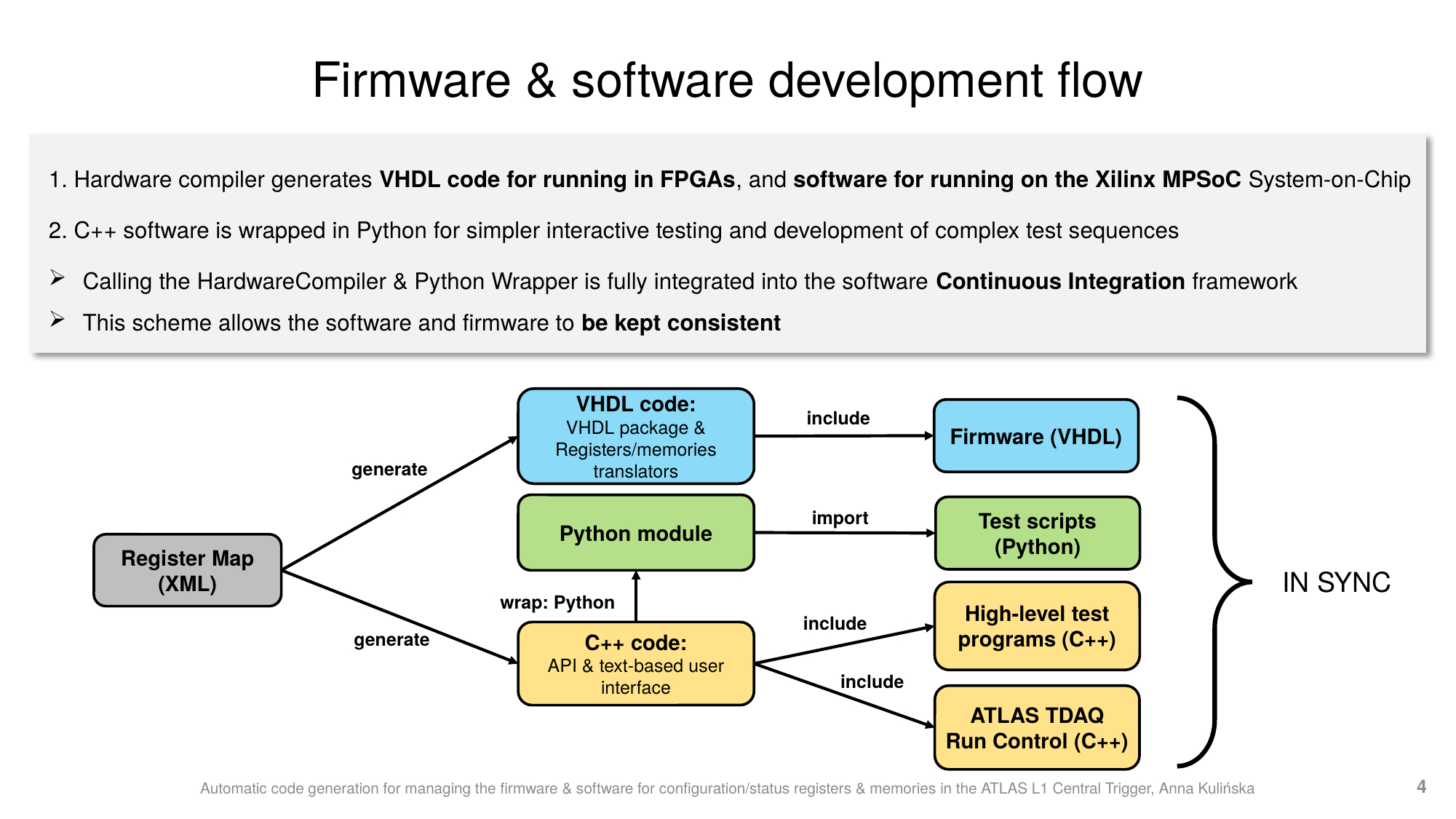

# Firmware & software development flow
1. Hardware compiler generates VHDL code for running in FPGAs, and software for running on the Xilinx MPSoC System-on-Chip
2. C++ software is wrapped in Python for simpler interactive testing and development of complex test sequences

Calling the HardwareCompiler & Python Wrapper is fully integrated into the software Continuous Integration framework
This scheme allows the software and firmware to be kept consistent
VHDL code:
VHDL package &
Registers/memories translators
Firmware (VHDL)
include
generate
Python module
Test scripts
(Python)
import
Register Map (XML)
High-level test programs (C++)
wrap: Python
include
generate
C++ code:
API & text-based user interface
include
ATLAS TDAQ
Run Control (C++)

IN SYNC
Automatic code generation for managing the firmware & software for configuration/status registers & memories in the ATLAS L1 Central Trigger, Anna Kulińska
4